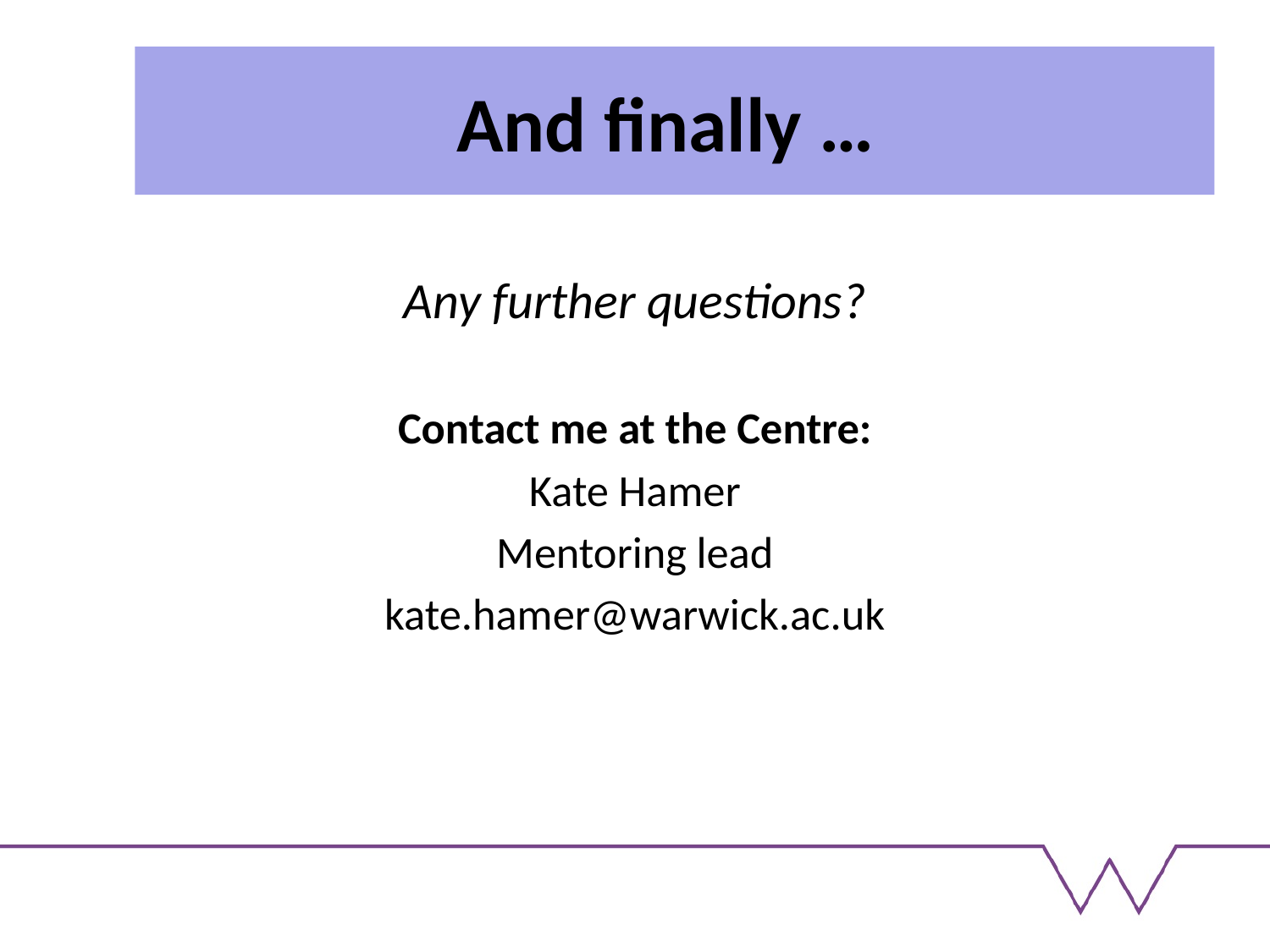

# And finally …

Any further questions?

Contact me at the Centre:
Kate Hamer
Mentoring lead
kate.hamer@warwick.ac.uk